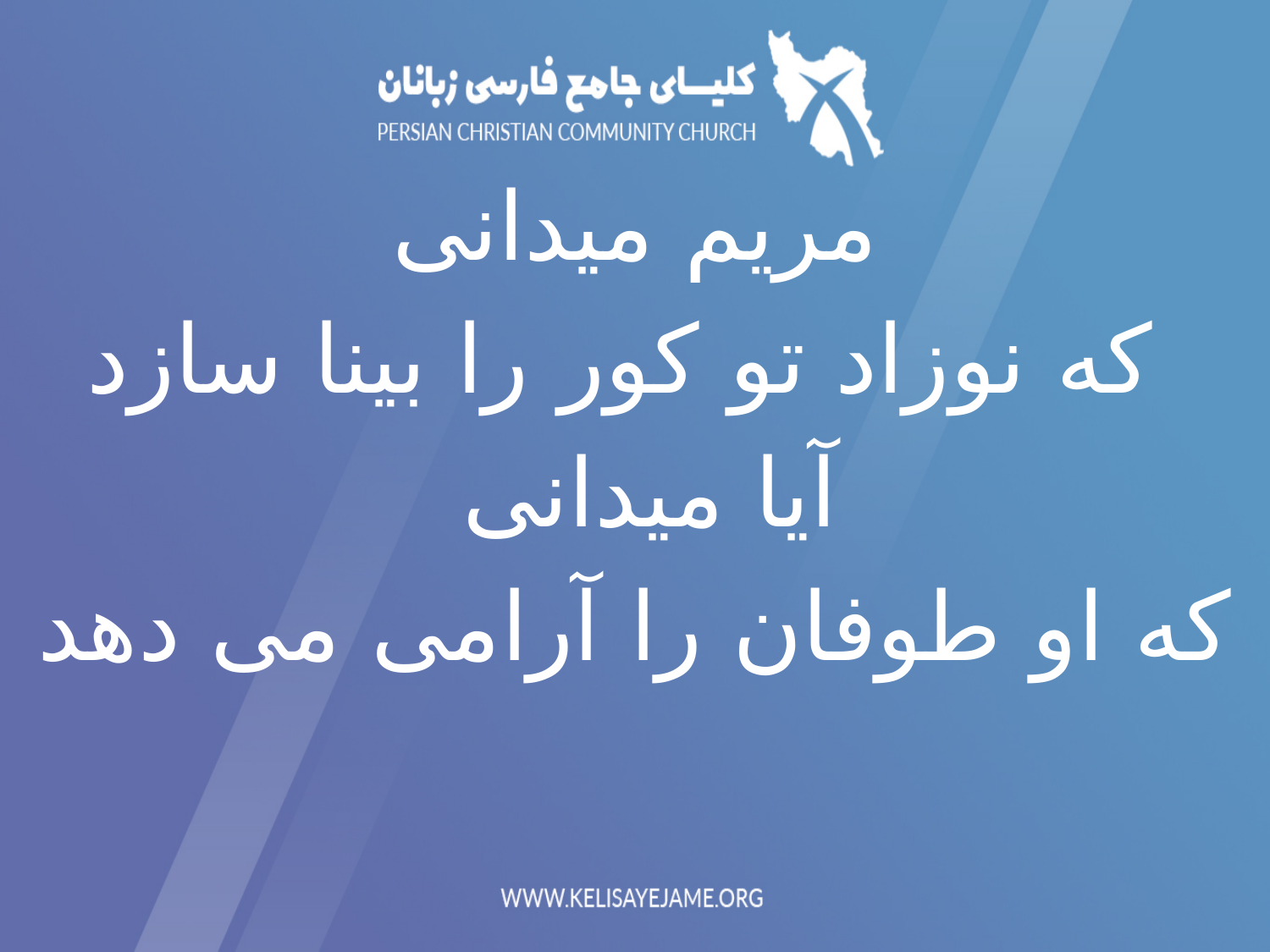

مریم میدانی
 که نوزاد تو کور را بینا سازد
آیا میدانی
که او طوفان را آرامی می دهد